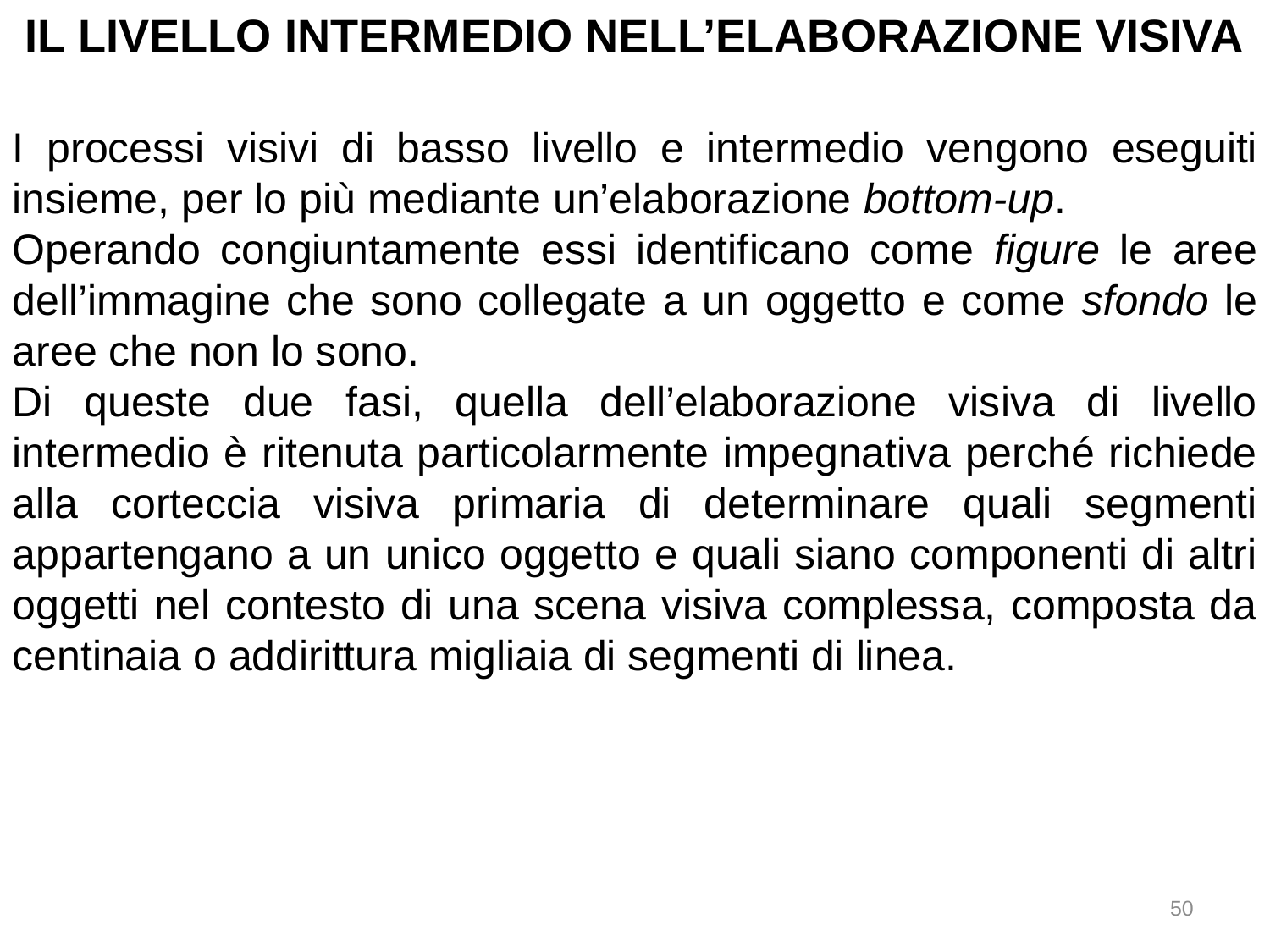

IL LIVELLO INTERMEDIO NELL’ELABORAZIONE VISIVA
I processi visivi di basso livello e intermedio vengono eseguiti insieme, per lo più mediante un’elaborazione bottom-up.
Operando congiuntamente essi identificano come figure le aree dell’immagine che sono collegate a un oggetto e come sfondo le aree che non lo sono.
Di queste due fasi, quella dell’elaborazione visiva di livello intermedio è ritenuta particolarmente impegnativa perché richiede alla corteccia visiva primaria di determinare quali segmenti appartengano a un unico oggetto e quali siano componenti di altri oggetti nel contesto di una scena visiva complessa, composta da centinaia o addirittura migliaia di segmenti di linea.

50